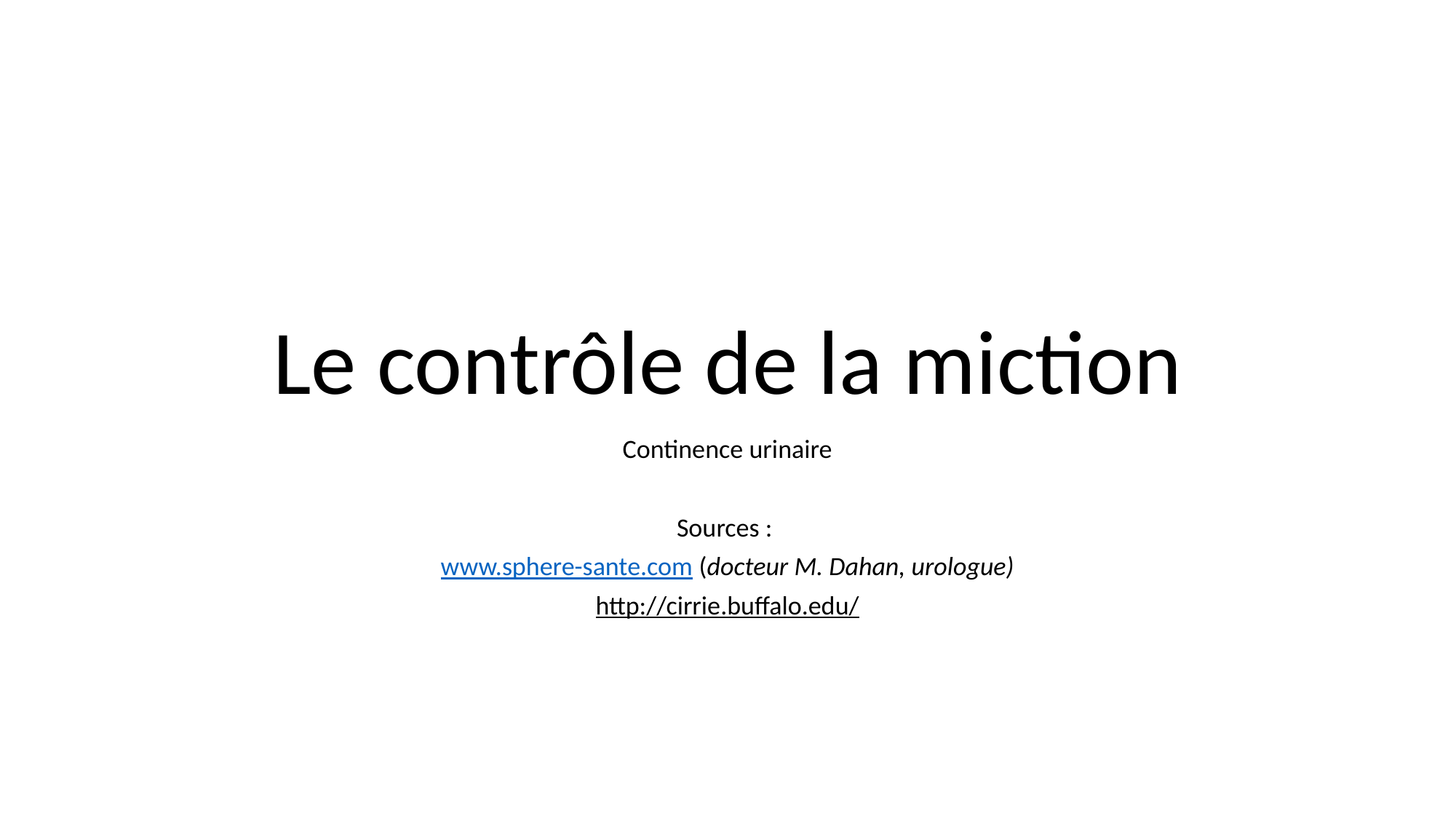

# Le contrôle de la miction
Continence urinaire

Sources :
www.sphere-sante.com (docteur M. Dahan, urologue)
http://cirrie.buffalo.edu/